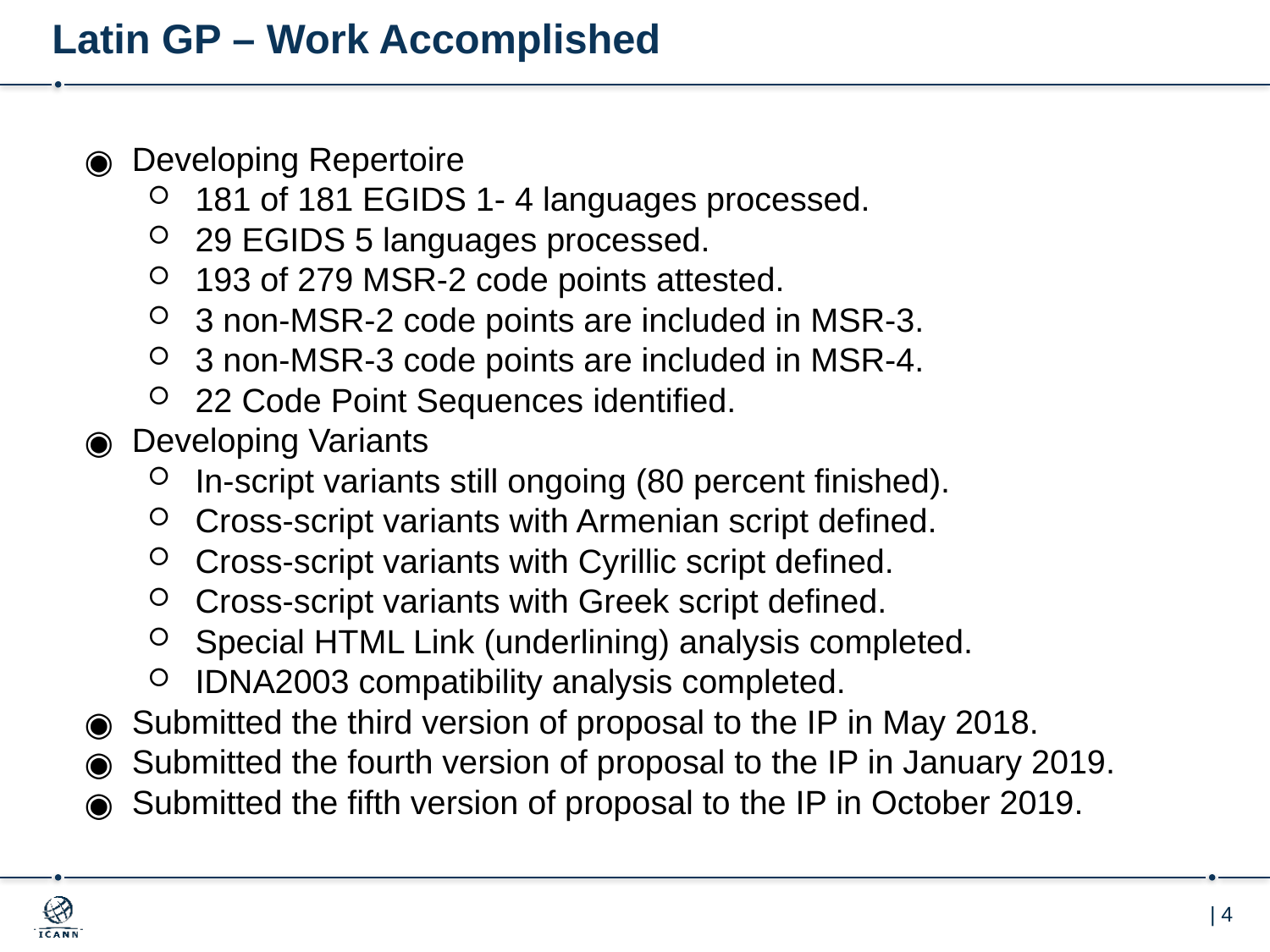

# Latin GP – Work Accomplished
Developing Repertoire
181 of 181 EGIDS 1- 4 languages processed.
29 EGIDS 5 languages processed.
193 of 279 MSR-2 code points attested.
3 non-MSR-2 code points are included in MSR-3.
3 non-MSR-3 code points are included in MSR-4.
22 Code Point Sequences identified.
Developing Variants
In-script variants still ongoing (80 percent finished).
Cross-script variants with Armenian script defined.
Cross-script variants with Cyrillic script defined.
Cross-script variants with Greek script defined.
Special HTML Link (underlining) analysis completed.
IDNA2003 compatibility analysis completed.
Submitted the third version of proposal to the IP in May 2018.
Submitted the fourth version of proposal to the IP in January 2019.
Submitted the fifth version of proposal to the IP in October 2019.